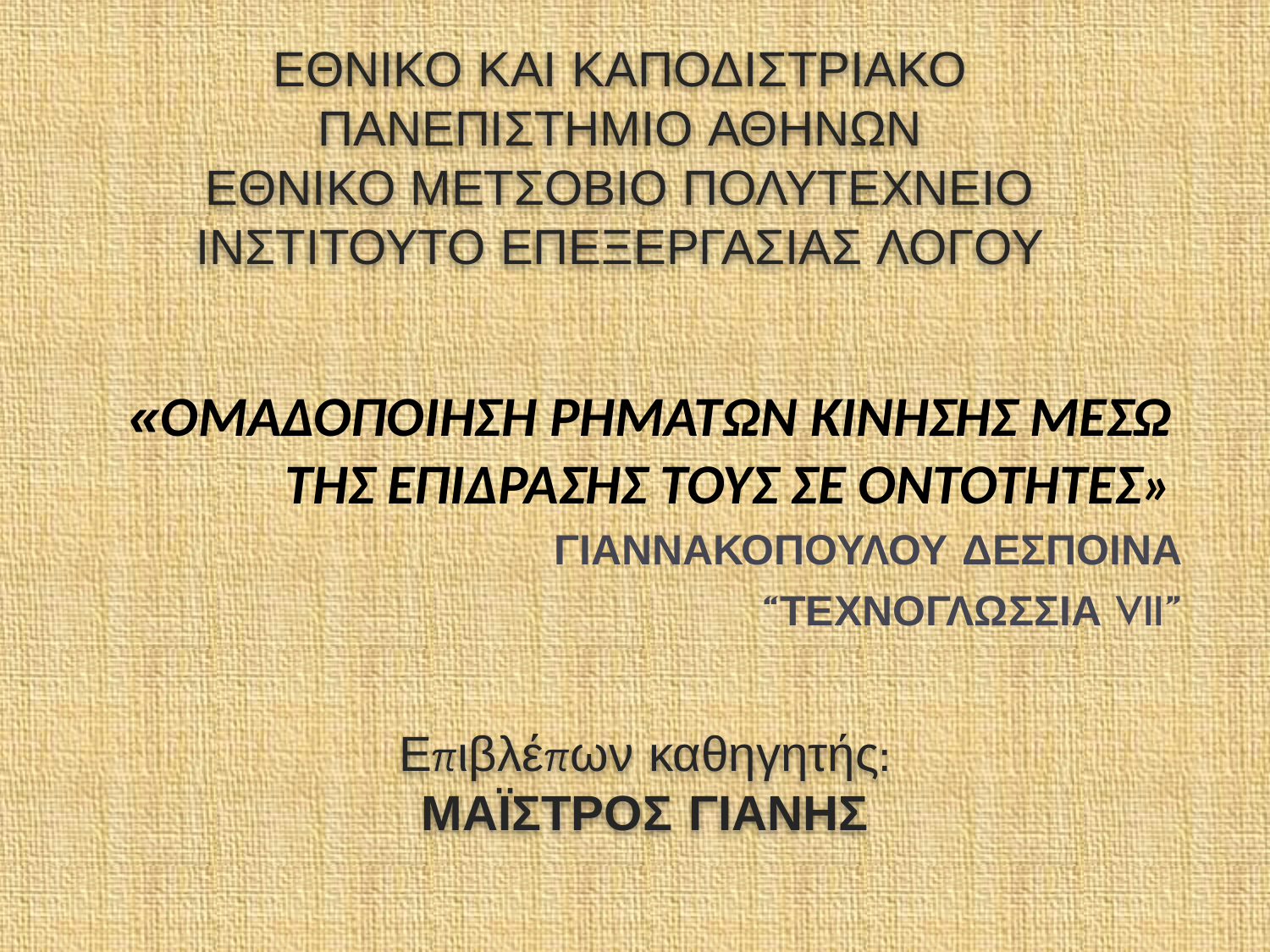

ΕΘΝΙΚΟ ΚΑΙ ΚΑΠΟΔΙΣΤΡΙΑΚΟ ΠΑΝΕΠΙΣΤΗΜΙΟ ΑΘΗΝΩΝ
ΕΘΝΙΚΟ ΜΕΤΣΟΒΙΟ ΠΟΛΥΤΕΧΝΕΙΟ
ΙΝΣΤΙΤΟΥΤΟ ΕΠΕΞΕΡΓΑΣΙΑΣ ΛΟΓΟΥ
# «ΟΜΑΔΟΠΟΙΗΣΗ ΡΗΜΑΤΩΝ ΚΙΝΗΣΗΣ ΜΕΣΩ ΤΗΣ ΕΠΙΔΡΑΣΗΣ ΤΟΥΣ ΣΕ ΟΝΤΟΤΗΤΕΣ»
ΓΙΑΝΝΑΚΟΠΟΥΛΟΥ ΔΕΣΠΟΙΝΑ
“ΤΕΧΝΟΓΛΩΣΣΙΑ VII”
Επιβλέπων καθηγητής:
ΜΑΪΣΤΡΟΣ ΓΙΑΝΗΣ